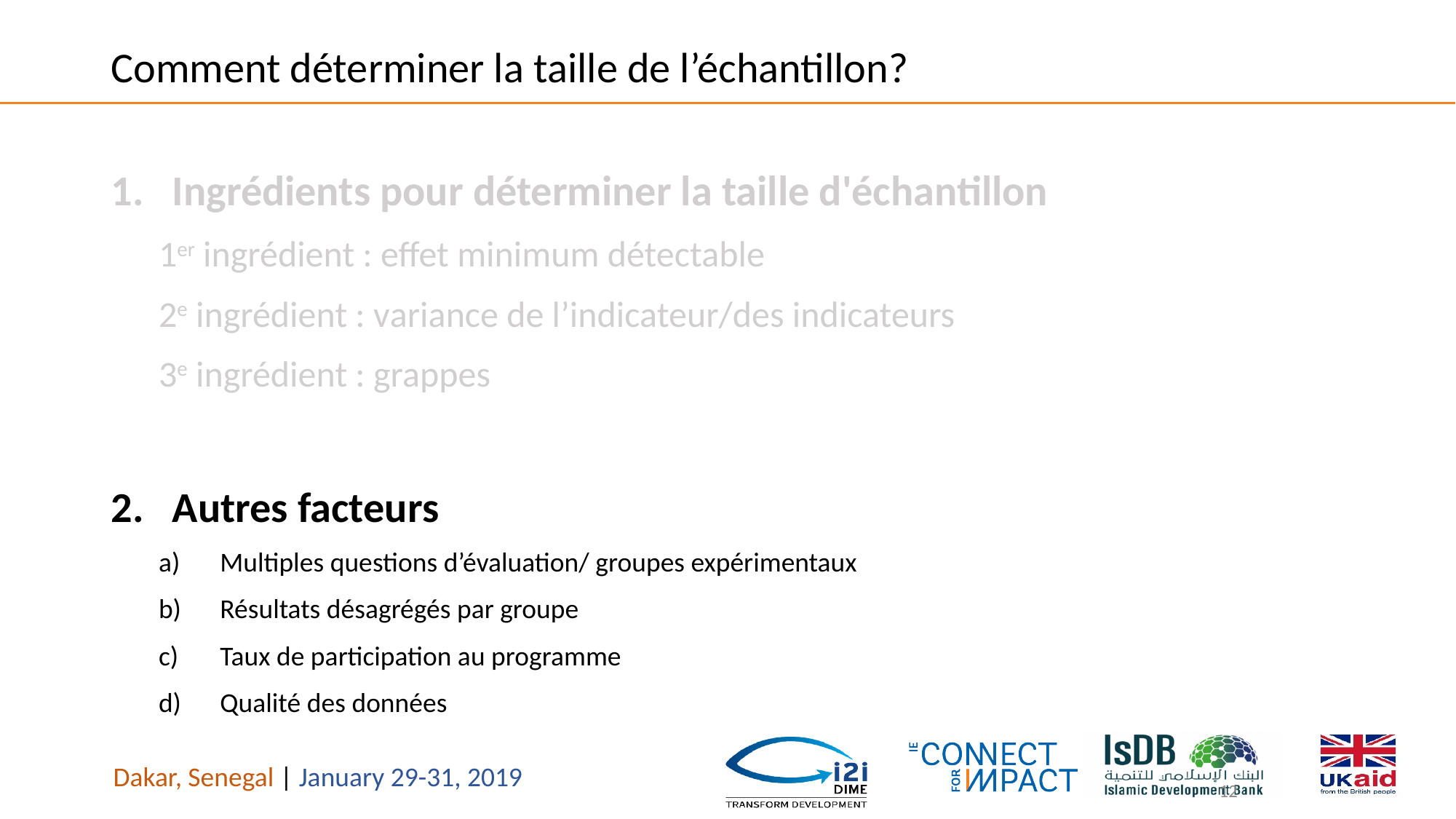

# Comment déterminer la taille de l’échantillon?
Ingrédients pour déterminer la taille d'échantillon
1er ingrédient : effet minimum détectable
2e ingrédient : variance de l’indicateur/des indicateurs
3e ingrédient : grappes

Autres facteurs
Multiples questions d’évaluation/ groupes expérimentaux
Résultats désagrégés par groupe
Taux de participation au programme
Qualité des données
12